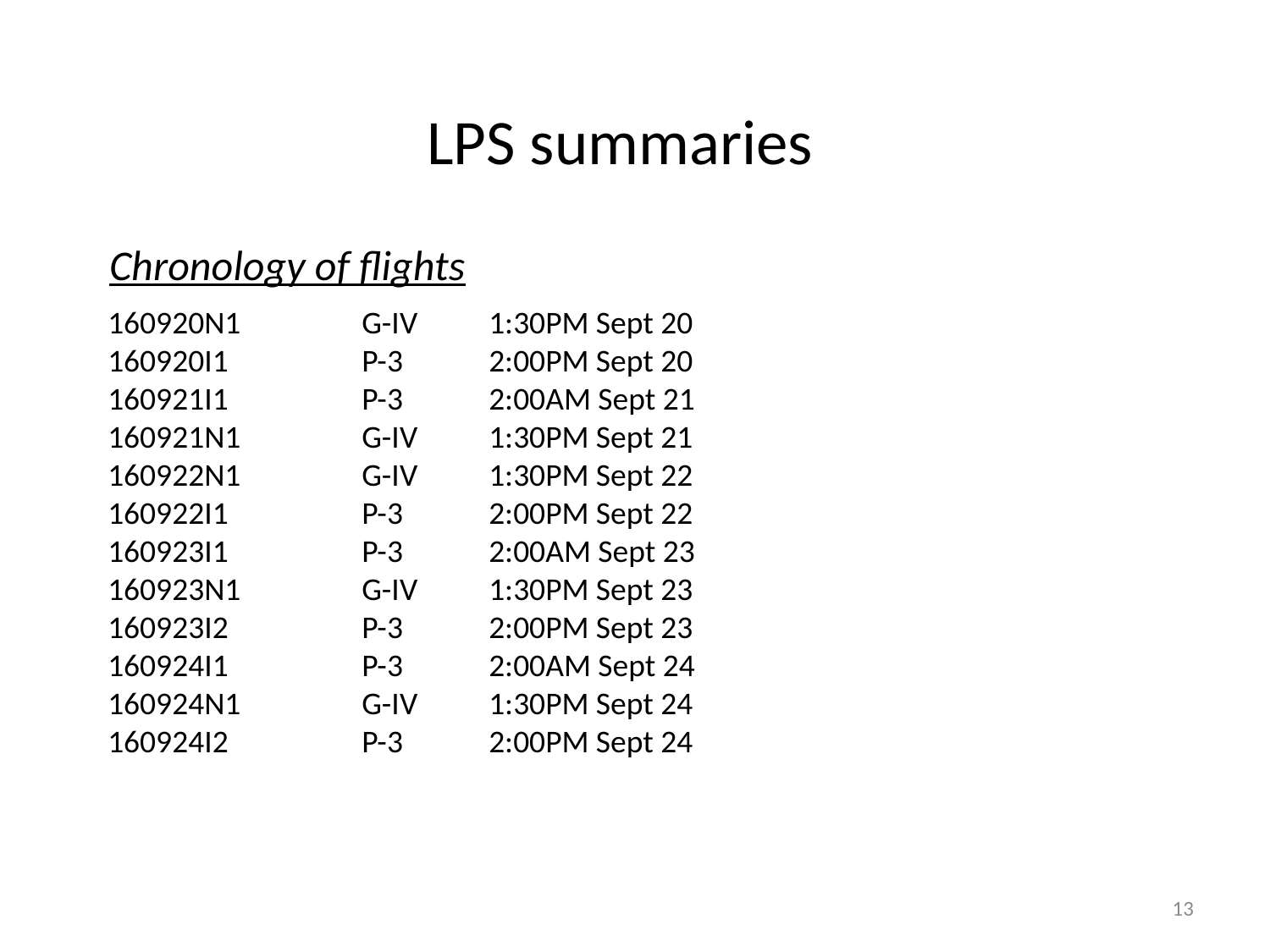

LPS summaries
Chronology of flights
160920N1 	G-IV	1:30PM Sept 20
160920I1		P-3	2:00PM Sept 20
160921I1		P-3	2:00AM Sept 21
160921N1	G-IV	1:30PM Sept 21
160922N1	G-IV	1:30PM Sept 22
160922I1		P-3	2:00PM Sept 22
160923I1		P-3	2:00AM Sept 23
160923N1	G-IV	1:30PM Sept 23
160923I2		P-3	2:00PM Sept 23
160924I1		P-3	2:00AM Sept 24
160924N1	G-IV	1:30PM Sept 24
160924I2		P-3	2:00PM Sept 24
13